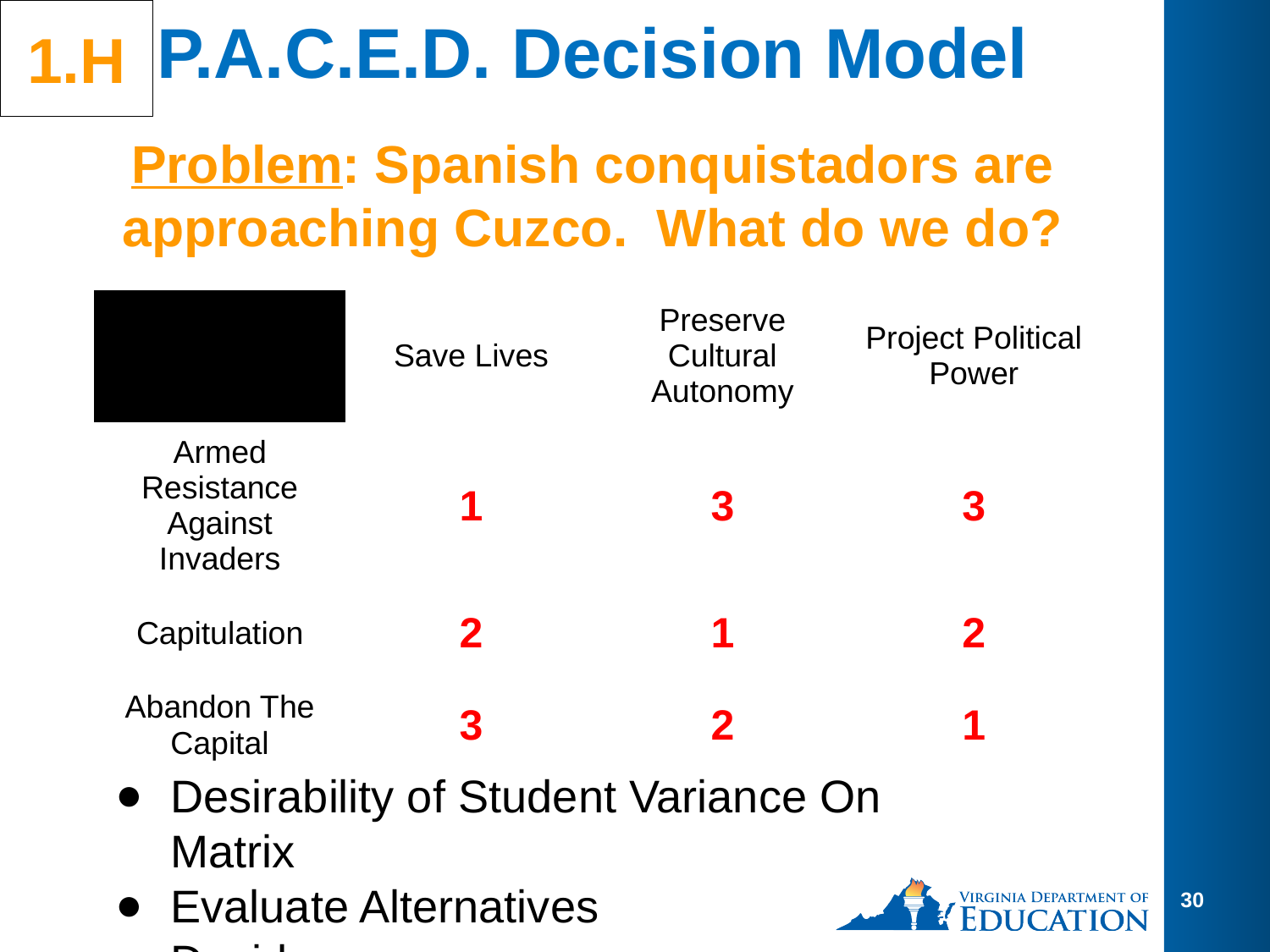

1.H
# P.A.C.E.D. Decision Model
Problem: Spanish conquistadors are approaching Cuzco.  What do we do?

|  | Save Lives | Preserve Cultural Autonomy | Project Political Power |
| --- | --- | --- | --- |
| Armed Resistance Against Invaders | 1 | 3 | 3 |
| Capitulation | 2 | 1 | 2 |
| Abandon The Capital | 3 | 2 | 1 |
Desirability of Student Variance On Matrix
Evaluate Alternatives
Decide
30